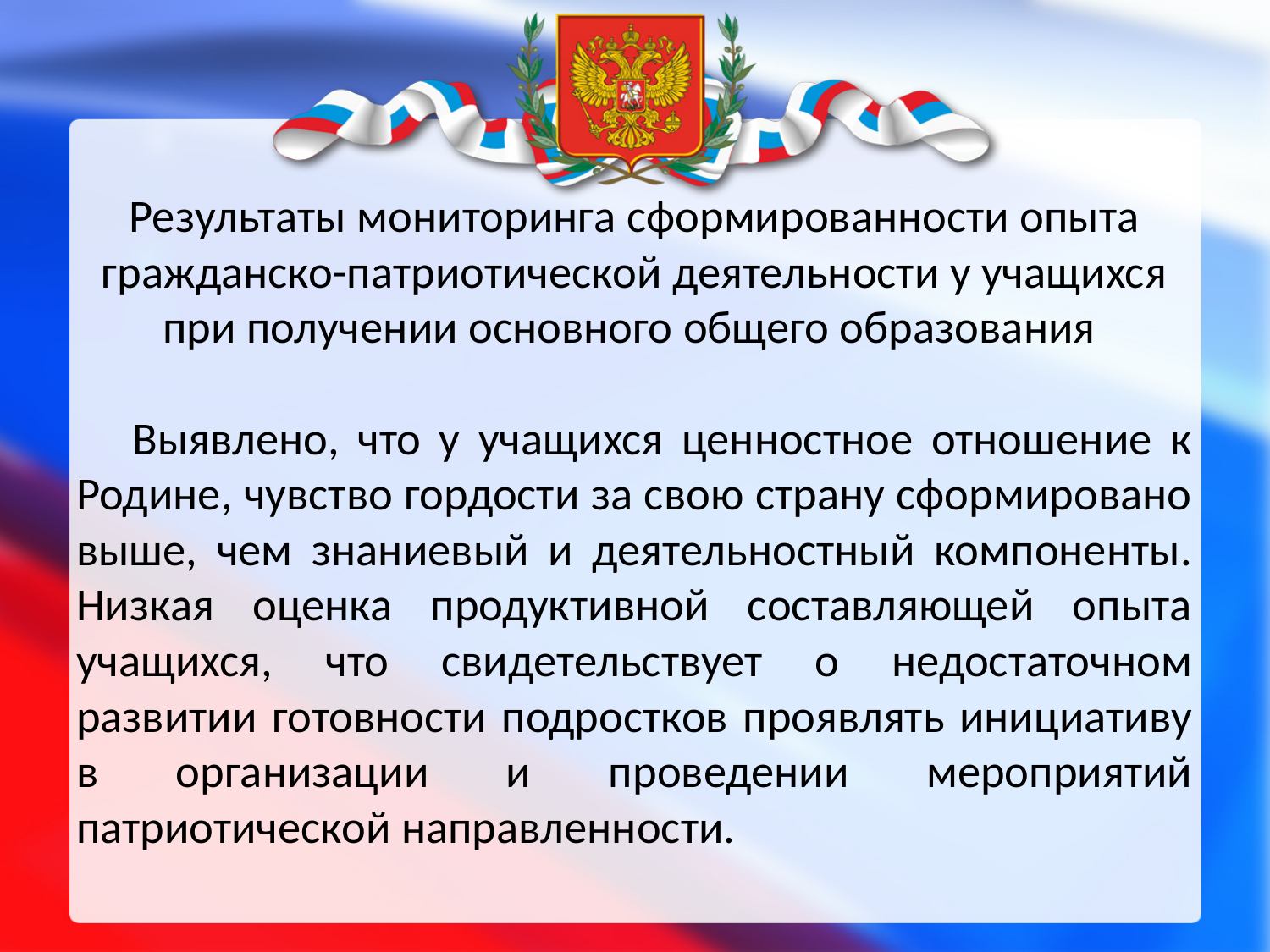

Результаты мониторинга сформированности опыта гражданско-патриотической деятельности у учащихся при получении основного общего образования

Выявлено, что у учащихся ценностное отношение к Родине, чувство гордости за свою страну сформировано выше, чем знаниевый и деятельностный компоненты. Низкая оценка продуктивной составляющей опыта учащихся, что свидетельствует о недостаточном развитии готовности подростков проявлять инициативу в организации и проведении мероприятий патриотической направленности.